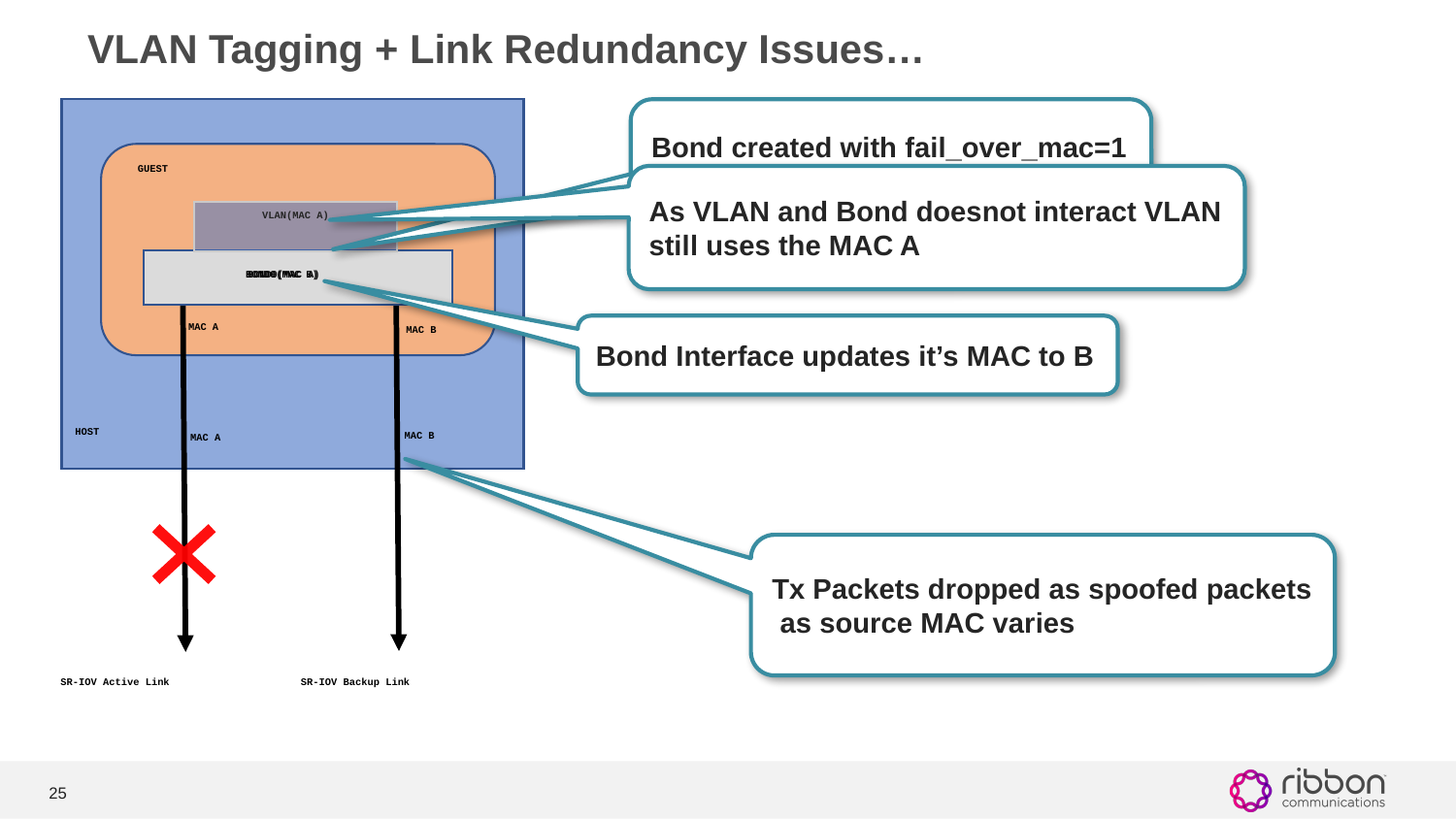

# VLAN Tagging + Link Redundancy Issues…

Bond created with fail_over_mac=1
And VLAN on top of that.

GUEST
VLAN(MAC A)

MAC A
MAC B
HOST
MAC B
MAC A
SR-IOV Active Link
SR-IOV Backup Link
As VLAN and Bond doesnot interact VLAN
still uses the MAC A
BOND0(MAC B)
BOND0(MAC A)
Bond Interface updates it’s MAC to B

Tx Packets dropped as spoofed packets
 as source MAC varies